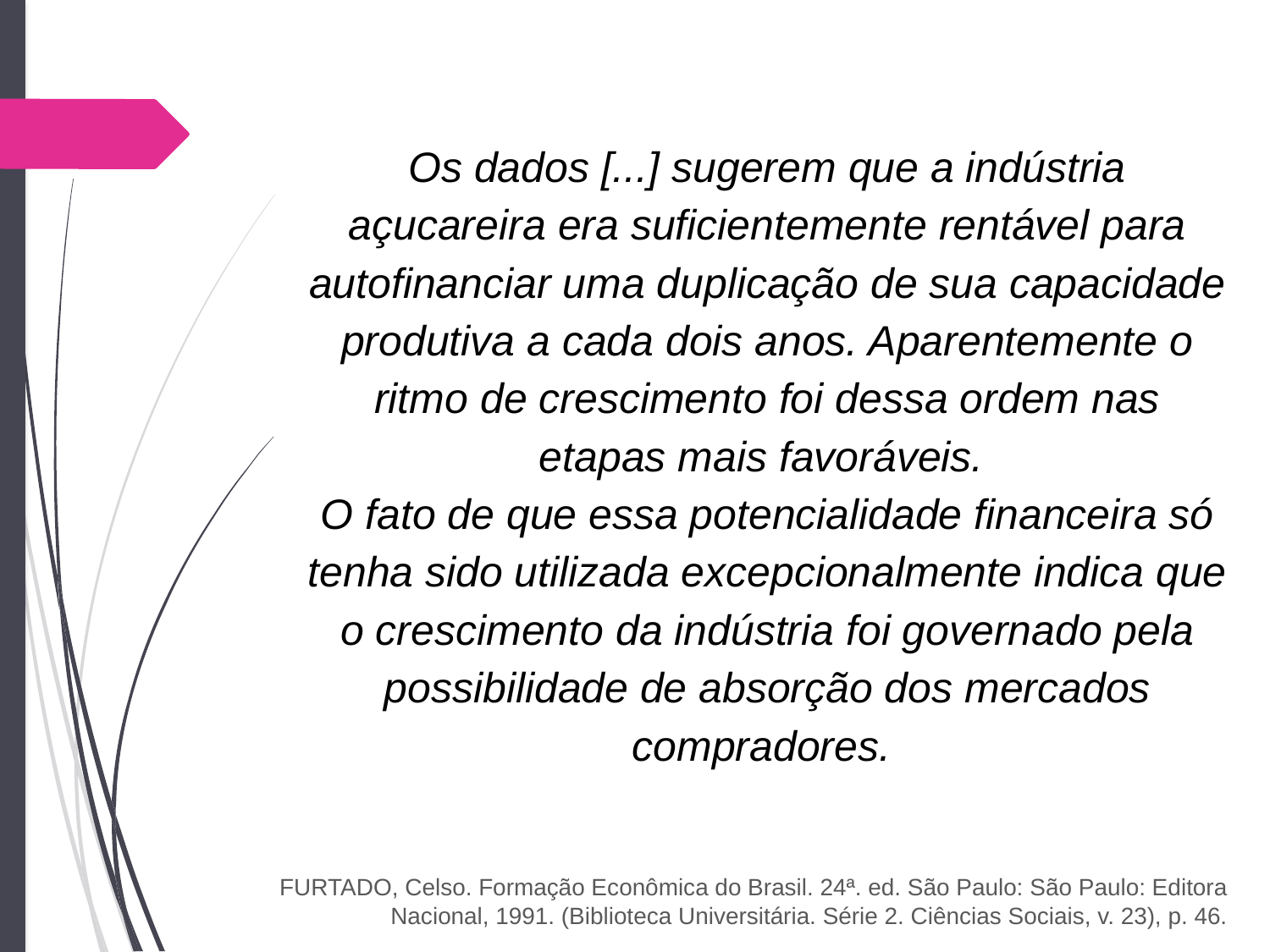

Os dados [...] sugerem que a indústria açucareira era suficientemente rentável para autofinanciar uma duplicação de sua capacidade produtiva a cada dois anos. Aparentemente o ritmo de crescimento foi dessa ordem nas etapas mais favoráveis.
O fato de que essa potencialidade financeira só tenha sido utilizada excepcionalmente indica que o crescimento da indústria foi governado pela possibilidade de absorção dos mercados compradores.
FURTADO, Celso. Formação Econômica do Brasil. 24ª. ed. São Paulo: São Paulo: Editora Nacional, 1991. (Biblioteca Universitária. Série 2. Ciências Sociais, v. 23), p. 46.